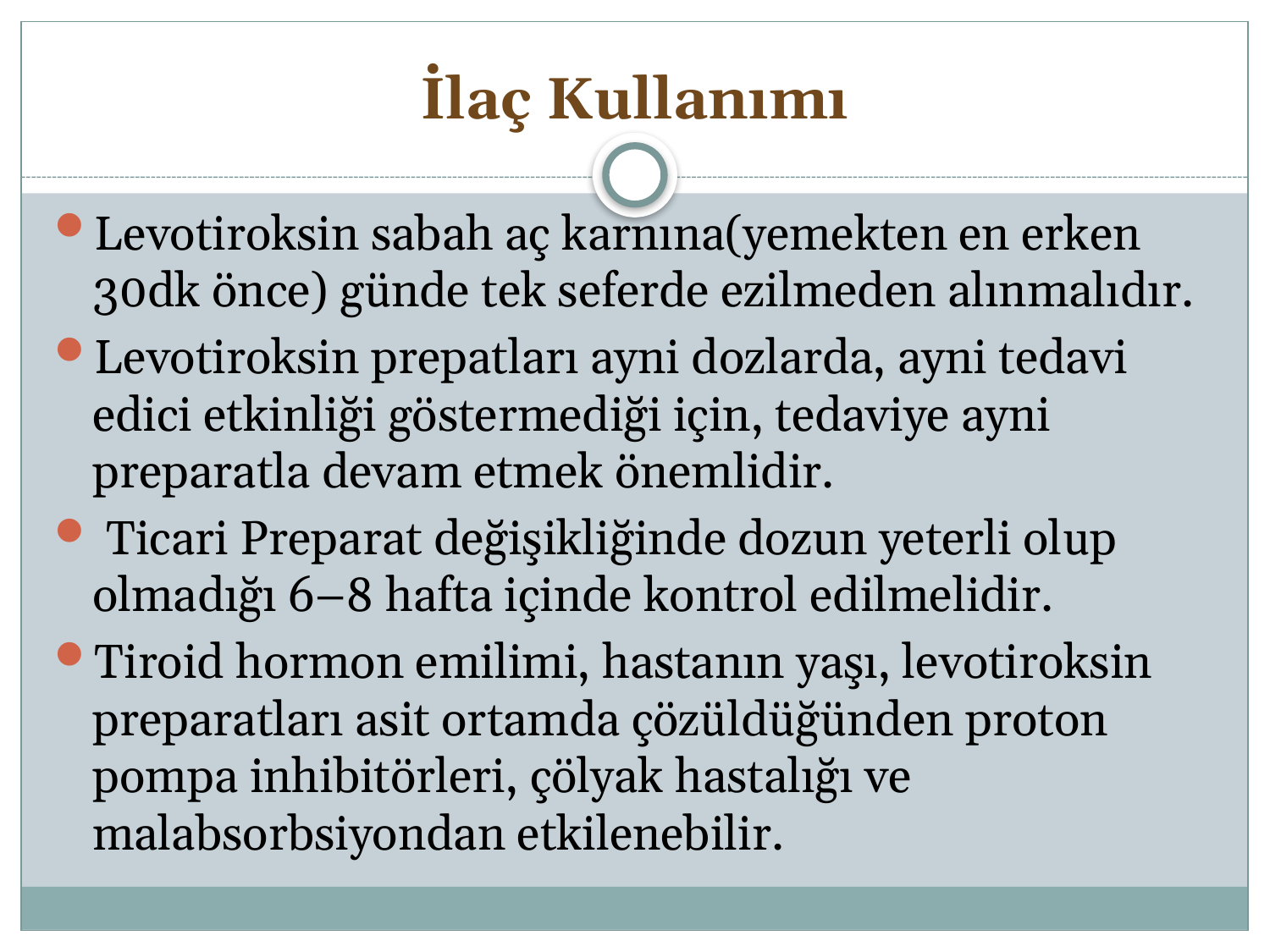

# İlaç Kullanımı
Levotiroksin sabah aç karnına(yemekten en erken 30dk önce) günde tek seferde ezilmeden alınmalıdır.
Levotiroksin prepatları ayni dozlarda, ayni tedavi edici etkinliği göstermediği için, tedaviye ayni preparatla devam etmek önemlidir.
 Ticari Preparat değişikliğinde dozun yeterli olup olmadığı 6–8 hafta içinde kontrol edilmelidir.
Tiroid hormon emilimi, hastanın yaşı, levotiroksin preparatları asit ortamda çözüldüğünden proton pompa inhibitörleri, çölyak hastalığı ve malabsorbsiyondan etkilenebilir.